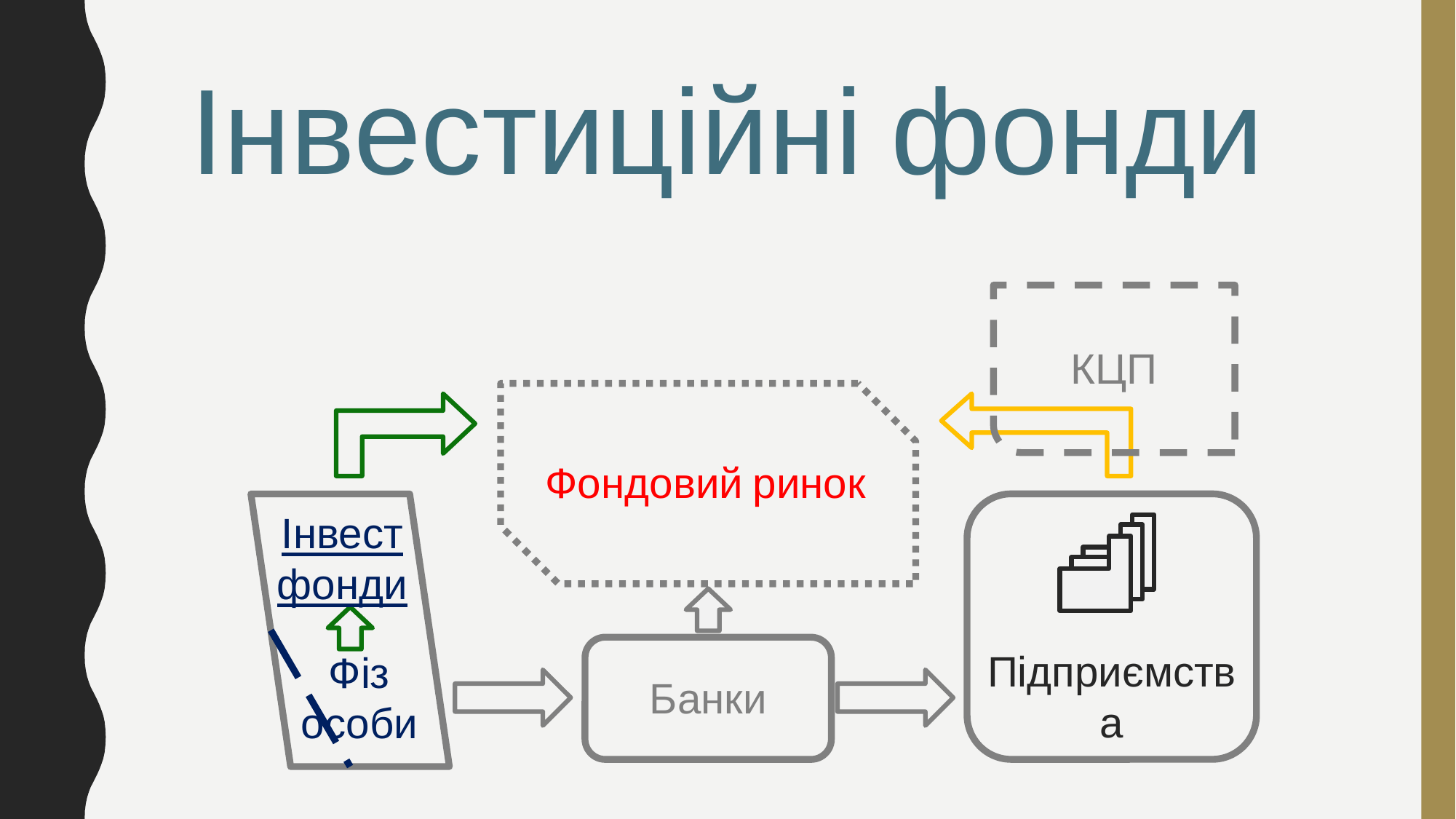

Інвестиційні фонди

КЦП

Фондовий ринок

Інвест фонди

Підприємства
Фіз особи
Банки